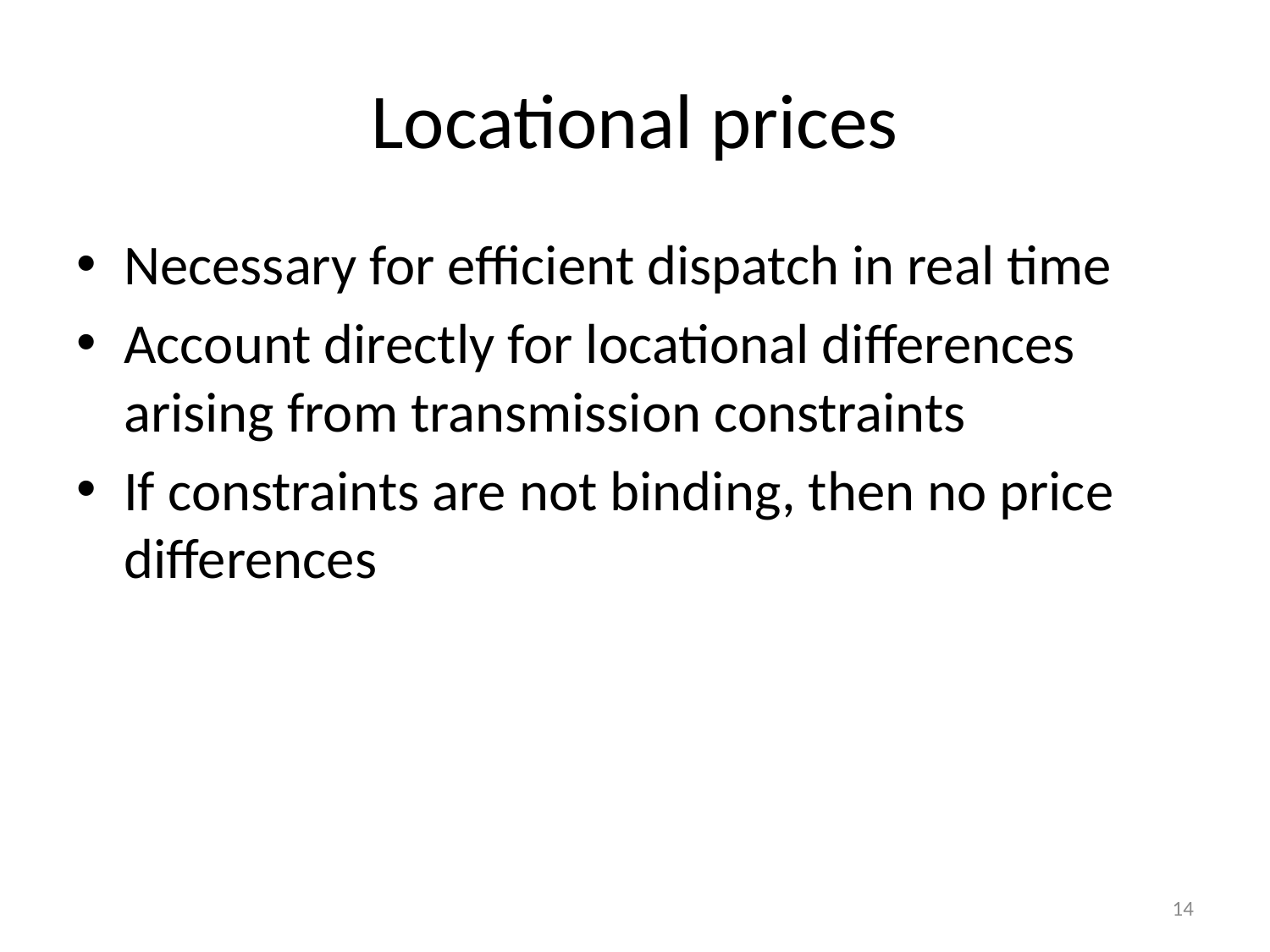

# Locational prices
Necessary for efficient dispatch in real time
Account directly for locational differences arising from transmission constraints
If constraints are not binding, then no price differences
14